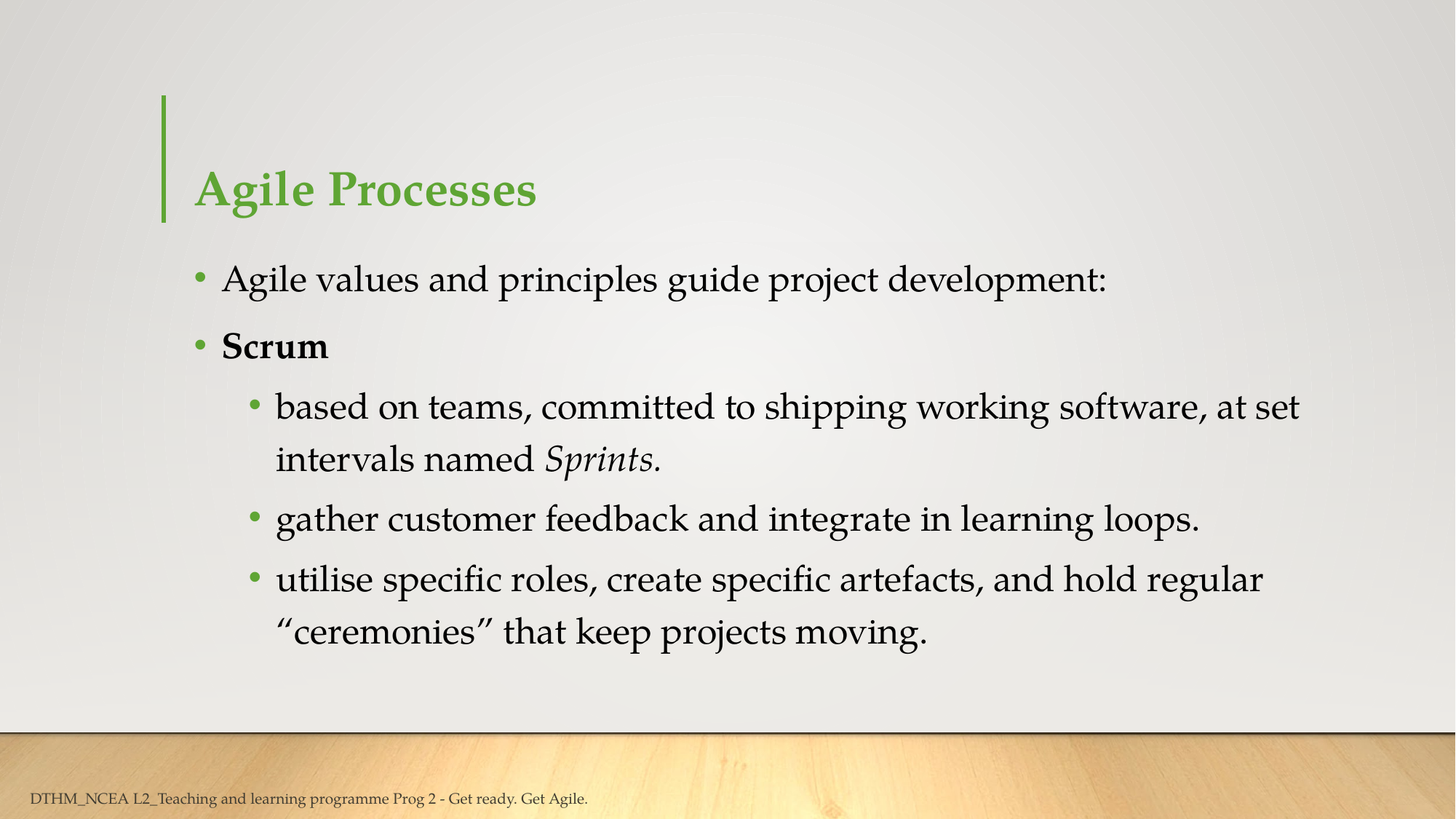

# Agile Processes
Agile values and principles guide project development:
Scrum
based on teams, committed to shipping working software, at set intervals named Sprints.
gather customer feedback and integrate in learning loops.
utilise specific roles, create specific artefacts, and hold regular “ceremonies” that keep projects moving.